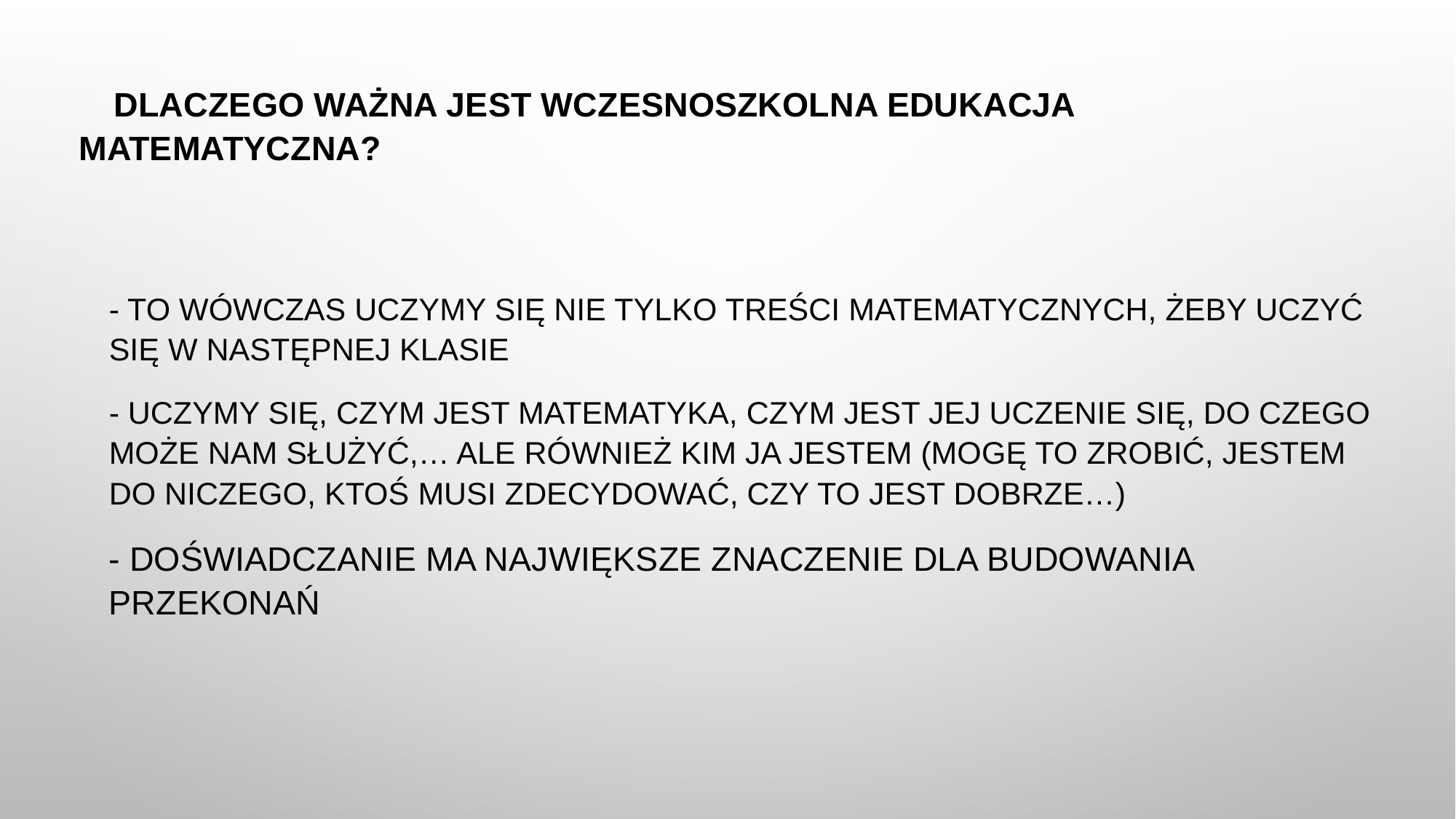

Dlaczego ważna jest wczesnoszkolna edukacja matematyczna?

- to wówczas uczymy się nie tylko treści matematycznych, żeby uczyć się w następnej klasie
- Uczymy się, czym jest matematyka, czym jest jej uczenie się, do czego może nam służyć,… ale również kim ja jestem (mogę to zrobić, jestem do niczego, ktoś musi zdecydować, czy to jest dobrze…)
- Doświadczanie ma największe znaczenie dla budowania przekonań

#